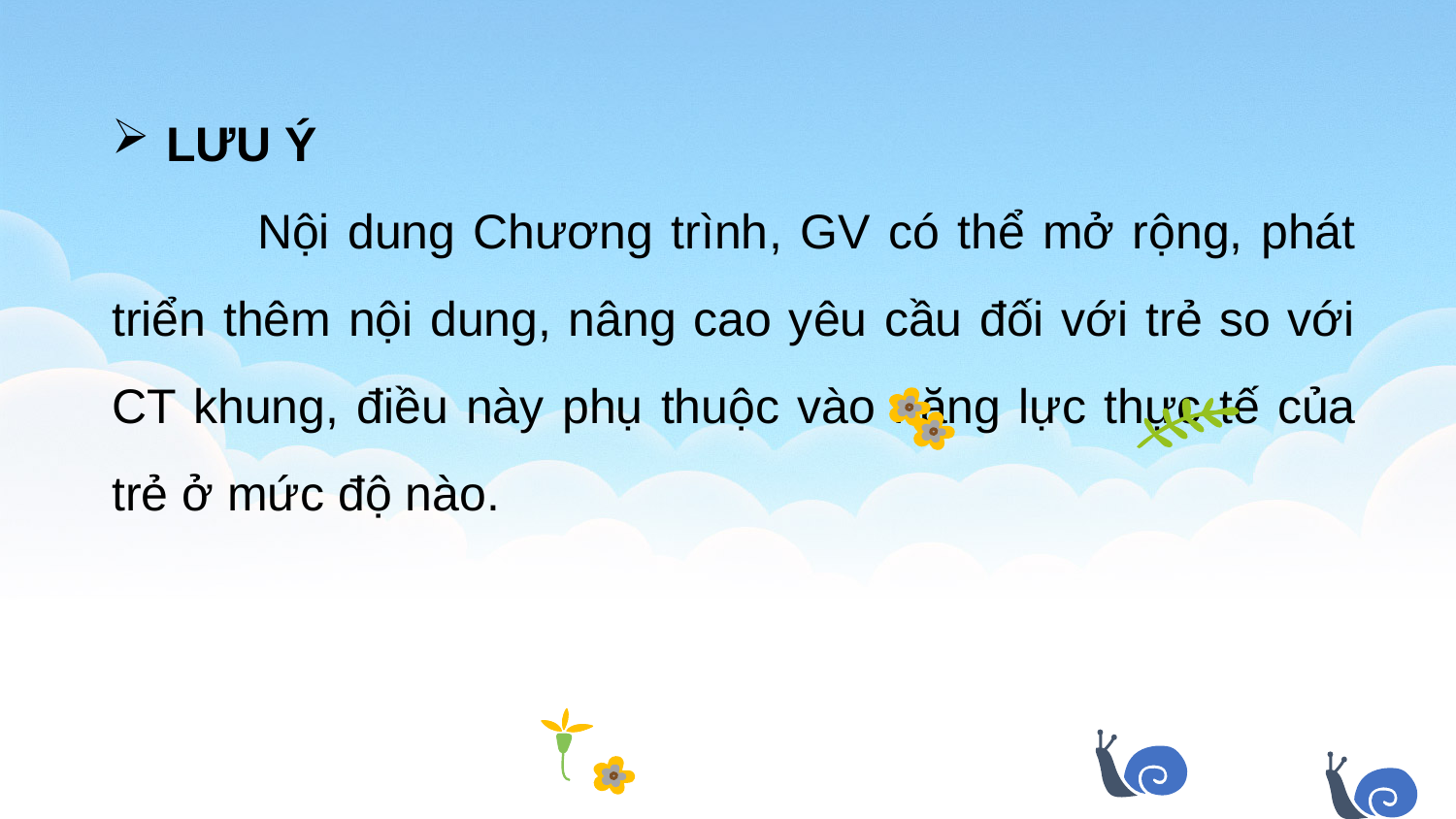

LƯU Ý
	Nội dung Chương trình, GV có thể mở rộng, phát triển thêm nội dung, nâng cao yêu cầu đối với trẻ so với CT khung, điều này phụ thuộc vào năng lực thực tế của trẻ ở mức độ nào.